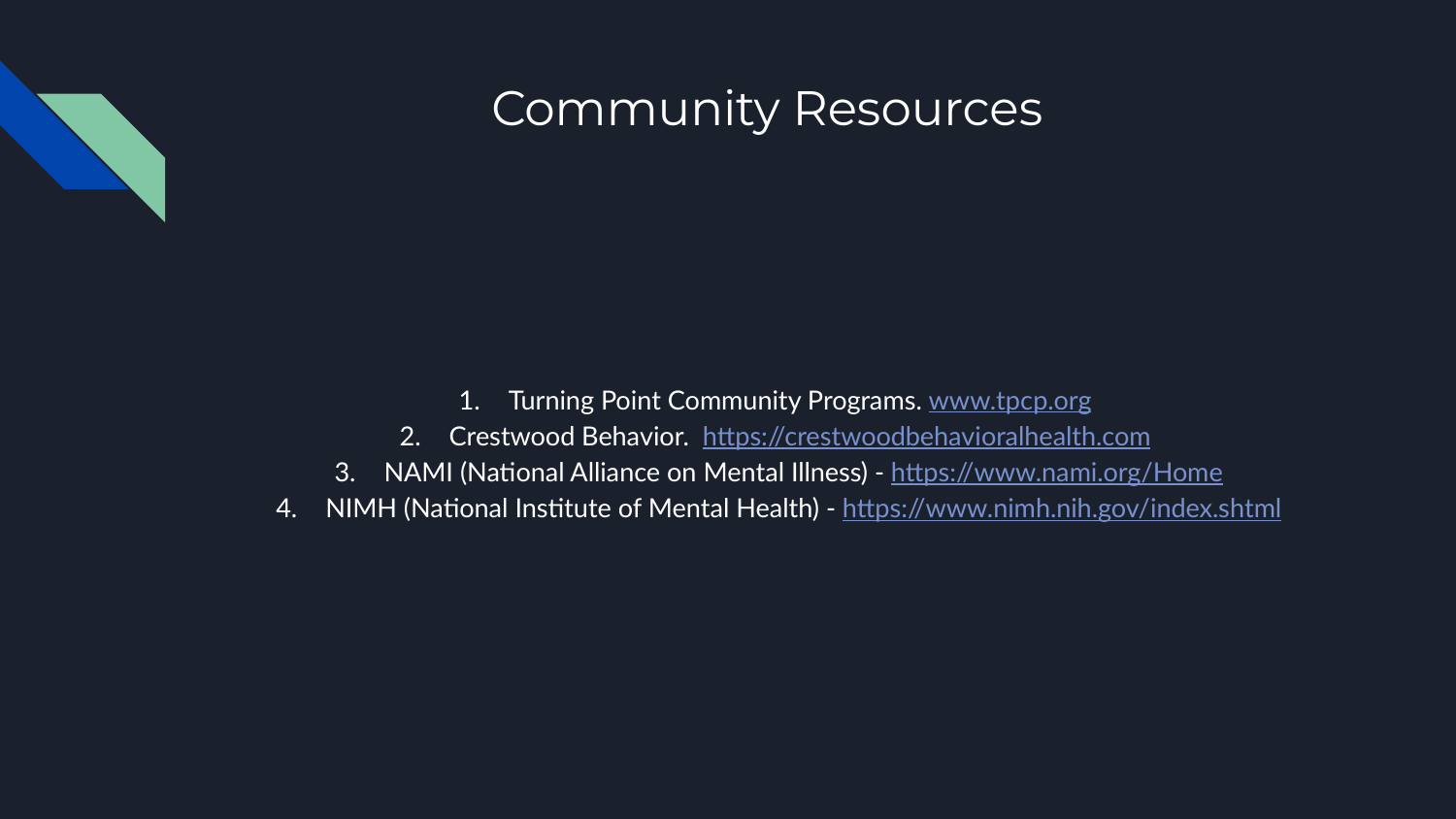

# Community Resources
Turning Point Community Programs. www.tpcp.org
Crestwood Behavior.  https://crestwoodbehavioralhealth.com
NAMI (National Alliance on Mental Illness) - https://www.nami.org/Home
NIMH (National Institute of Mental Health) - https://www.nimh.nih.gov/index.shtml